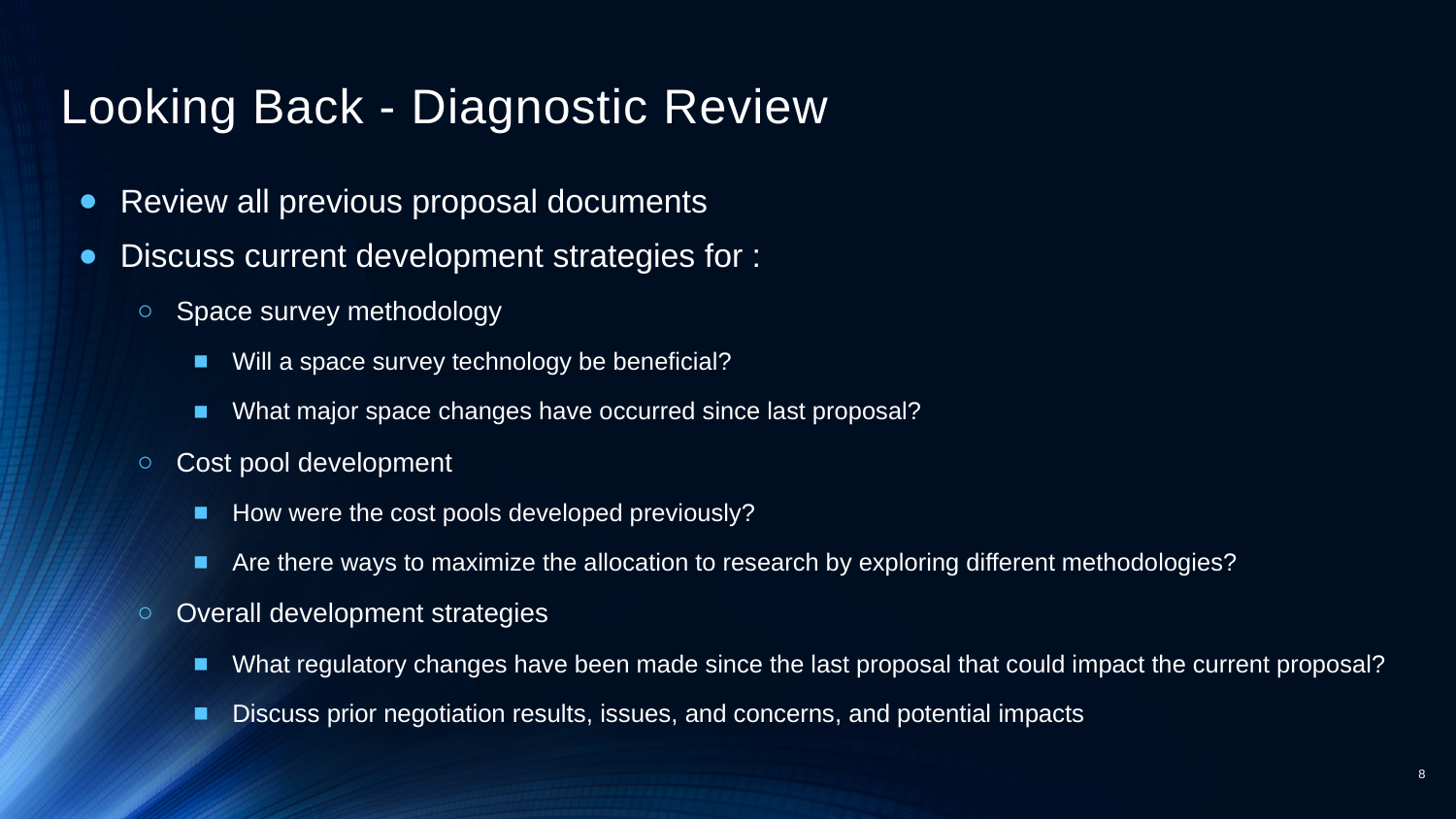

# Looking Back - Diagnostic Review
Review all previous proposal documents
Discuss current development strategies for :
Space survey methodology
Will a space survey technology be beneficial?
What major space changes have occurred since last proposal?
Cost pool development
How were the cost pools developed previously?
Are there ways to maximize the allocation to research by exploring different methodologies?
Overall development strategies
What regulatory changes have been made since the last proposal that could impact the current proposal?
Discuss prior negotiation results, issues, and concerns, and potential impacts
8